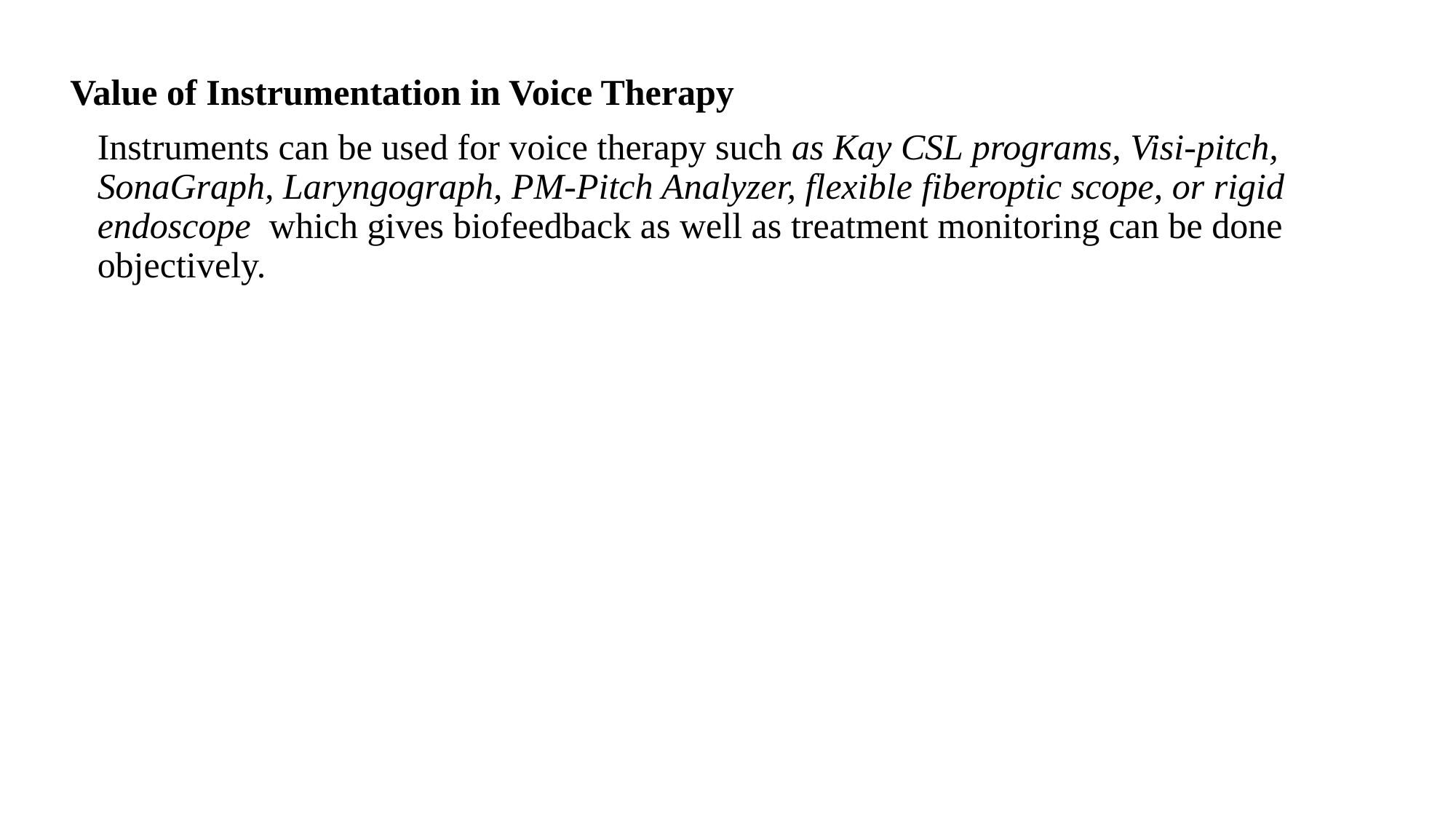

Value of Instrumentation in Voice Therapy
	Instruments can be used for voice therapy such as Kay CSL programs, Visi-pitch, SonaGraph, Laryngograph, PM-Pitch Analyzer, flexible fiberoptic scope, or rigid endoscope  which gives biofeedback as well as treatment monitoring can be done objectively.